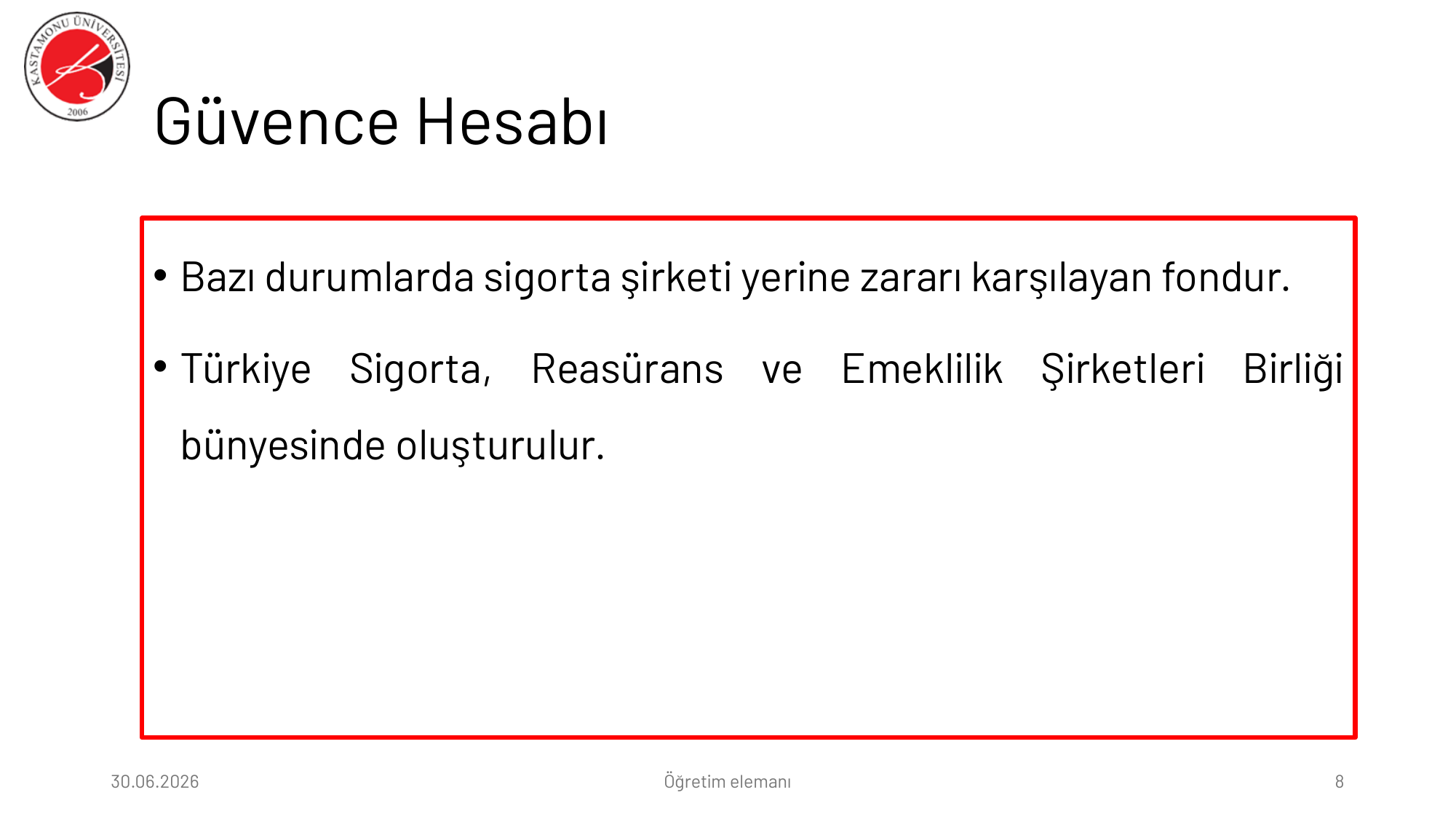

# Güvence Hesabı
Bazı durumlarda sigorta şirketi yerine zararı karşılayan fondur.
Türkiye Sigorta, Reasürans ve Emeklilik Şirketleri Birliği bünyesinde oluşturulur.

30.06.2026
Öğretim elemanı
8